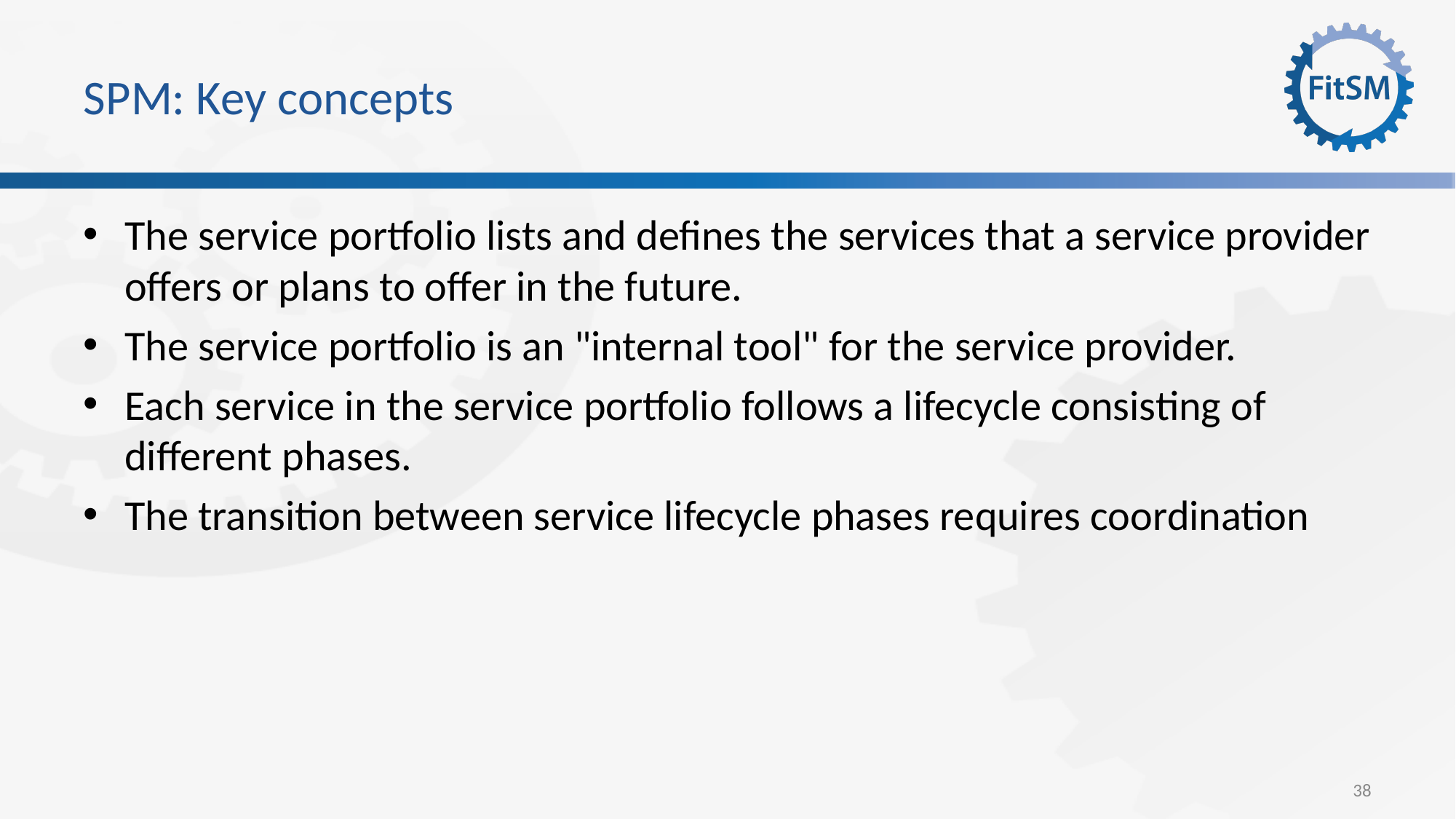

# SPM: Key concepts
The service portfolio lists and defines the services that a service provider offers or plans to offer in the future.
The service portfolio is an "internal tool" for the service provider.
Each service in the service portfolio follows a lifecycle consisting of different phases.
The transition between service lifecycle phases requires coordination
38